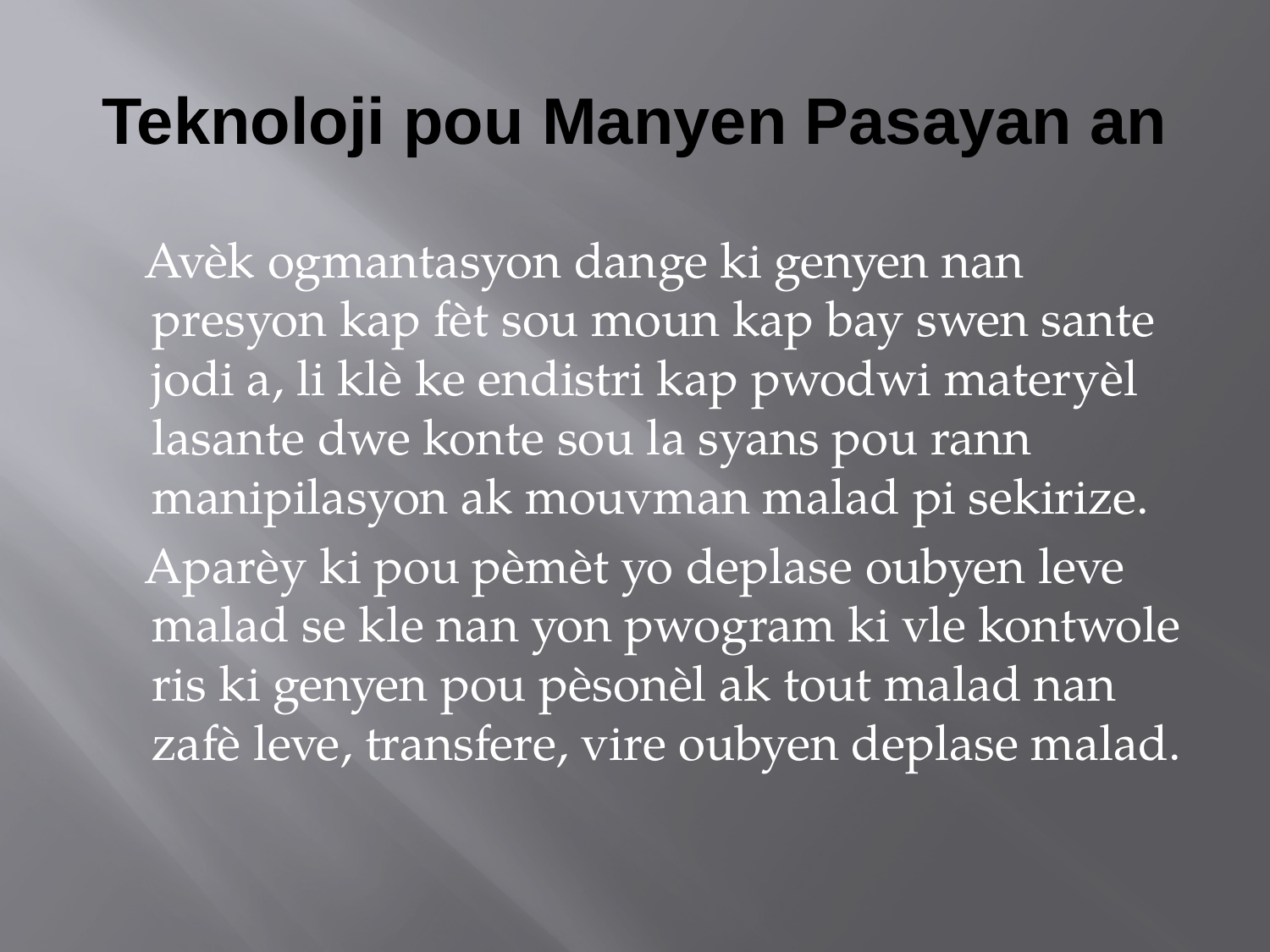

# Teknoloji pou Manyen Pasayan an
    Avèk ogmantasyon dange ki genyen nan presyon kap fèt sou moun kap bay swen sante jodi a, li klè ke endistri kap pwodwi materyèl lasante dwe konte sou la syans pou rann manipilasyon ak mouvman malad pi sekirize.
    Aparèy ki pou pèmèt yo deplase oubyen leve malad se kle nan yon pwogram ki vle kontwole ris ki genyen pou pèsonèl ak tout malad nan zafè leve, transfere, vire oubyen deplase malad.